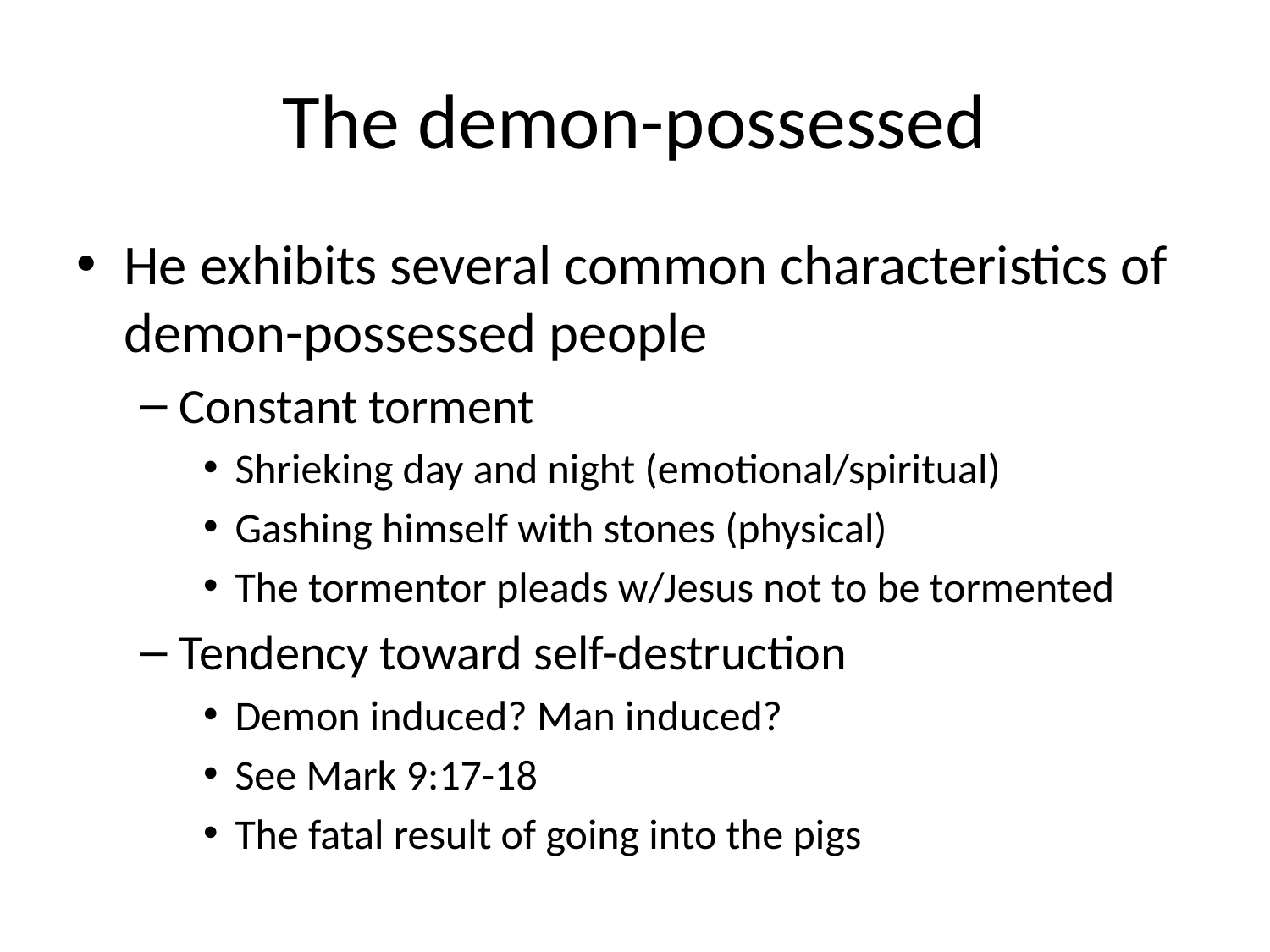

# The demon-possessed
He exhibits several common characteristics of demon-possessed people
Constant torment
Shrieking day and night (emotional/spiritual)
Gashing himself with stones (physical)
The tormentor pleads w/Jesus not to be tormented
Tendency toward self-destruction
Demon induced? Man induced?
See Mark 9:17-18
The fatal result of going into the pigs